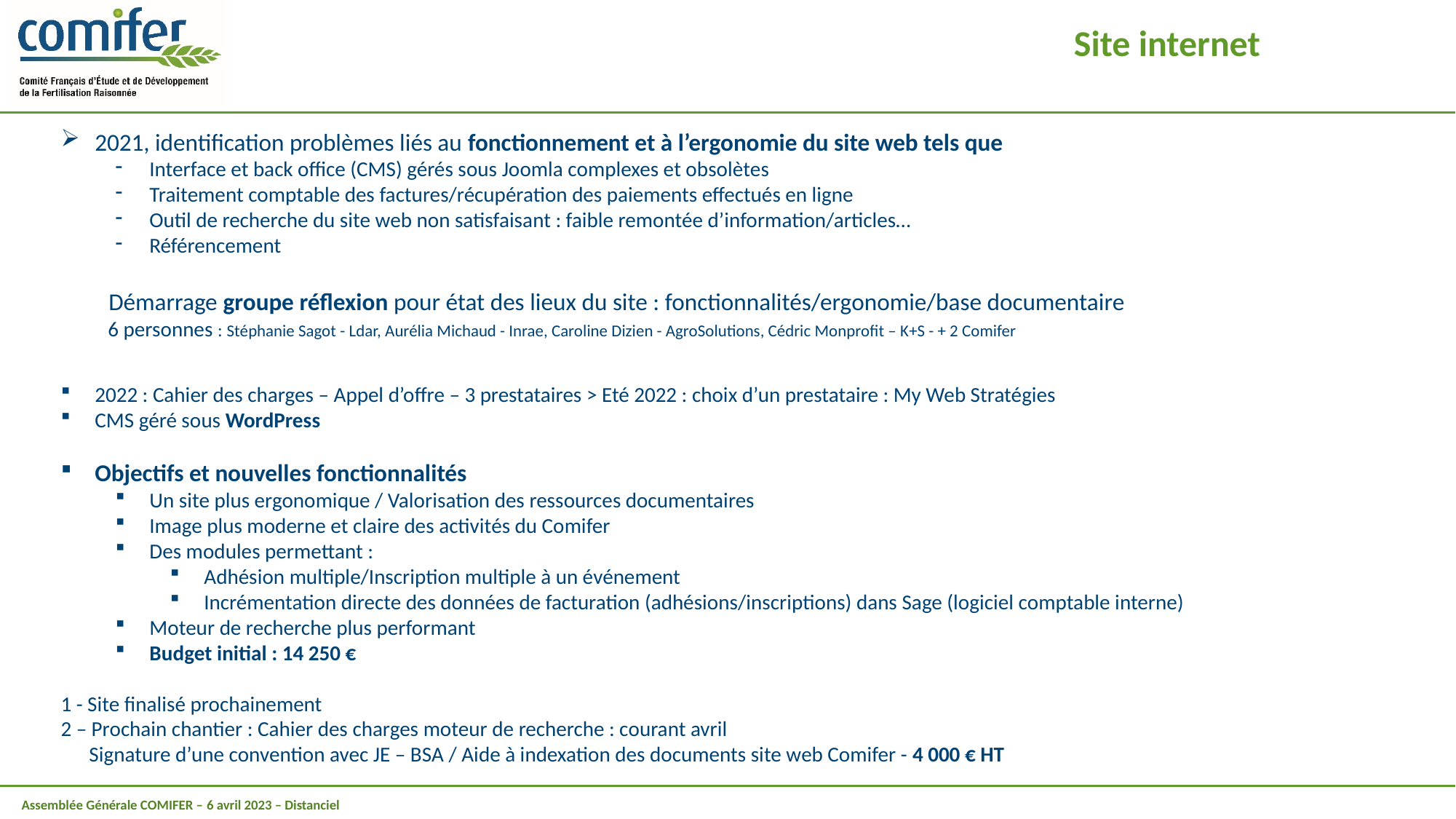

Site internet
2021, identification problèmes liés au fonctionnement et à l’ergonomie du site web tels que
Interface et back office (CMS) gérés sous Joomla complexes et obsolètes
Traitement comptable des factures/récupération des paiements effectués en ligne
Outil de recherche du site web non satisfaisant : faible remontée d’information/articles…
Référencement
          Démarrage groupe réflexion pour état des lieux du site : fonctionnalités/ergonomie/base documentaire
          6 personnes : Stéphanie Sagot - Ldar, Aurélia Michaud - Inrae, Caroline Dizien - AgroSolutions, Cédric Monprofit – K+S - + 2 Comifer

2022 : Cahier des charges – Appel d’offre – 3 prestataires > Eté 2022 : choix d’un prestataire : My Web Stratégies
CMS géré sous WordPress

Objectifs et nouvelles fonctionnalités
Un site plus ergonomique / Valorisation des ressources documentaires
Image plus moderne et claire des activités du Comifer
Des modules permettant :
Adhésion multiple/Inscription multiple à un événement
Incrémentation directe des données de facturation (adhésions/inscriptions) dans Sage (logiciel comptable interne)
Moteur de recherche plus performant
Budget initial : 14 250 €

1 - Site finalisé prochainement
2 – Prochain chantier : Cahier des charges moteur de recherche : courant avril
      Signature d’une convention avec JE – BSA / Aide à indexation des documents site web Comifer - 4 000 € HT